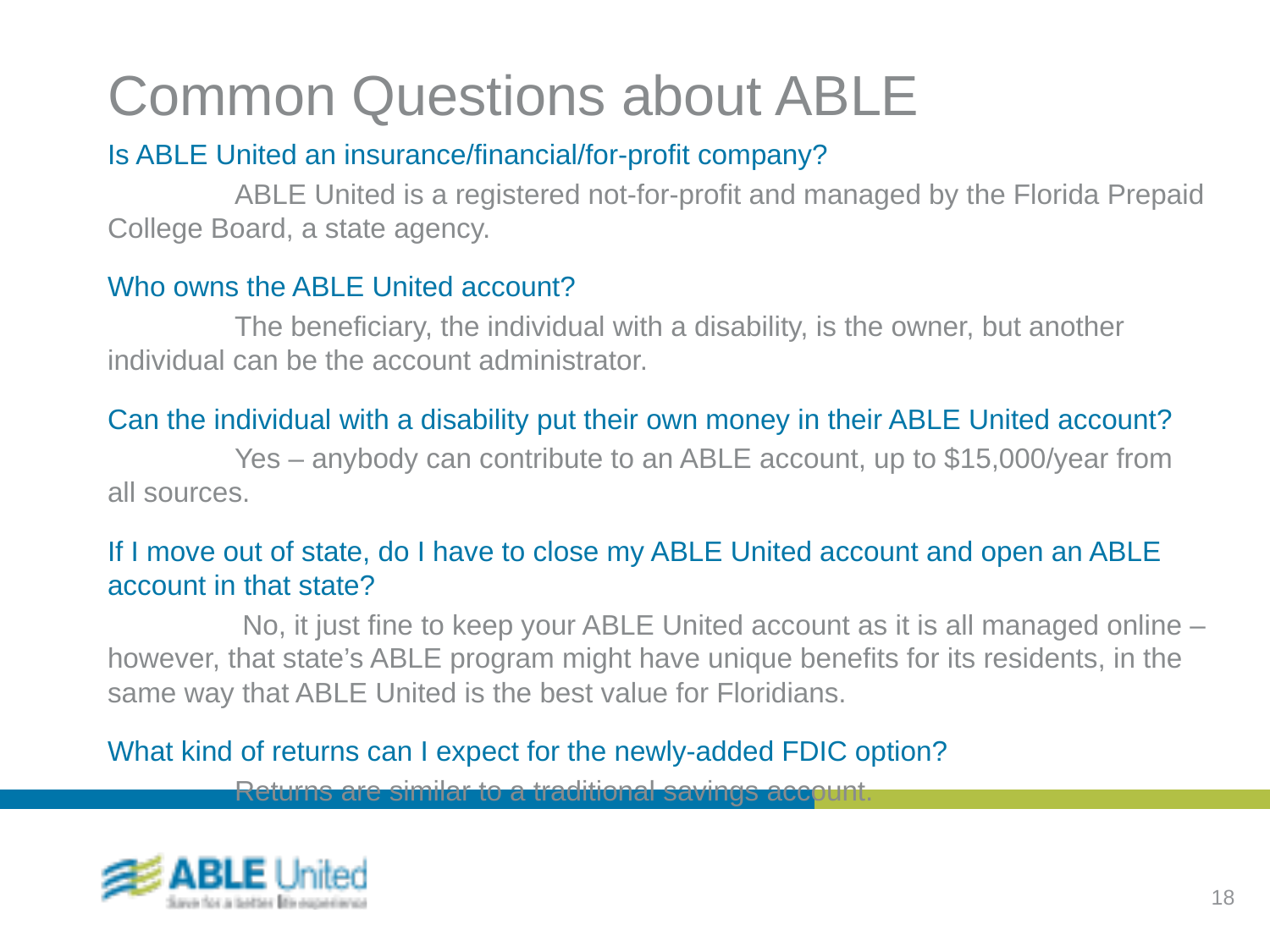

Common Questions about ABLE
Is ABLE United an insurance/financial/for-profit company?
	ABLE United is a registered not-for-profit and managed by the Florida Prepaid College Board, a state agency.

Who owns the ABLE United account?
	The beneficiary, the individual with a disability, is the owner, but another individual can be the account administrator.

Can the individual with a disability put their own money in their ABLE United account?
	Yes – anybody can contribute to an ABLE account, up to $15,000/year from all sources.

If I move out of state, do I have to close my ABLE United account and open an ABLE account in that state?
	 No, it just fine to keep your ABLE United account as it is all managed online – however, that state’s ABLE program might have unique benefits for its residents, in the same way that ABLE United is the best value for Floridians.

What kind of returns can I expect for the newly-added FDIC option?
	Returns are similar to a traditional savings account.
18